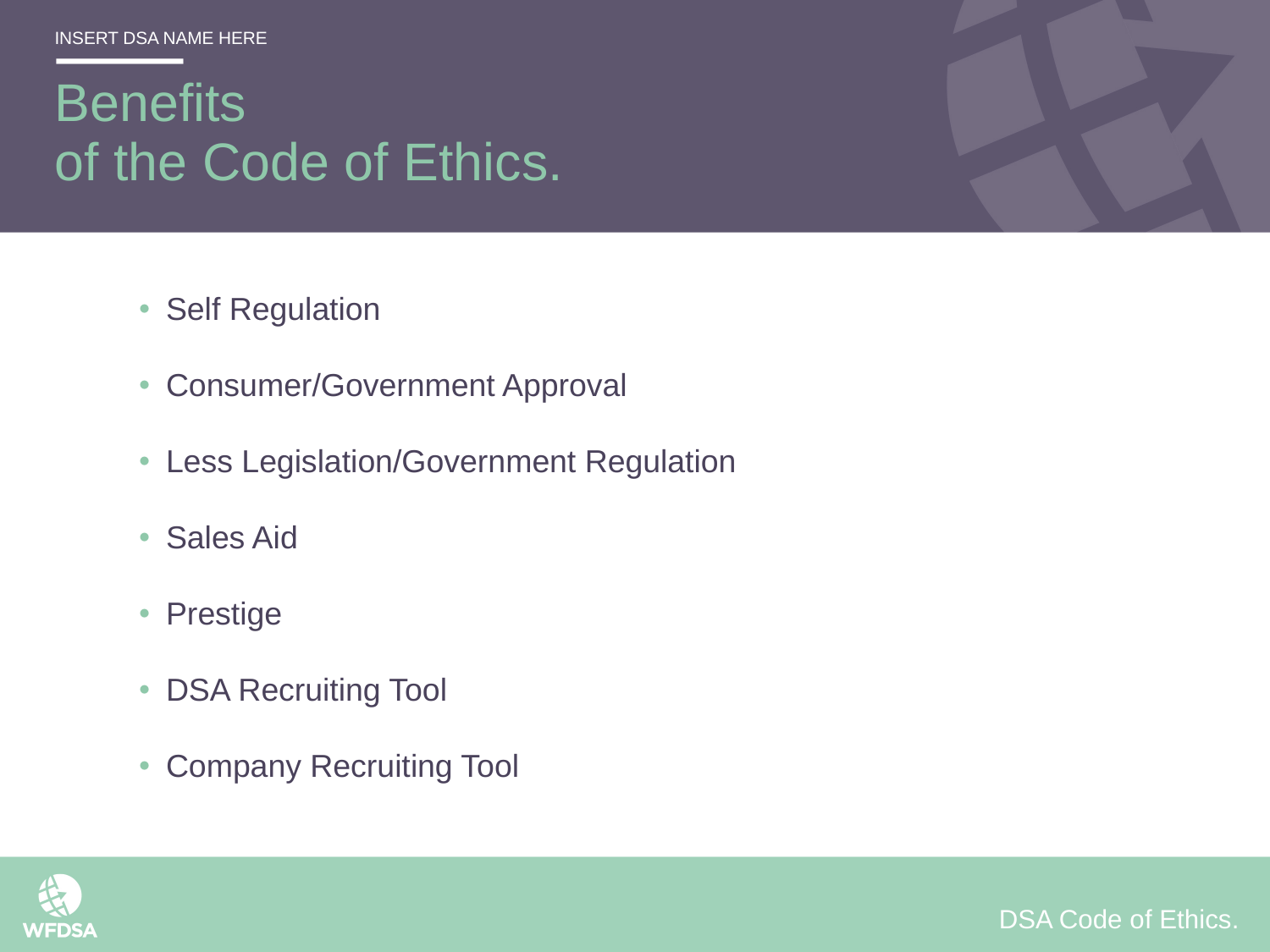

Benefits
of the Code of Ethics.
Self Regulation

Consumer/Government Approval

Less Legislation/Government Regulation

Sales Aid

Prestige

DSA Recruiting Tool

Company Recruiting Tool
DSA Code of Ethics.